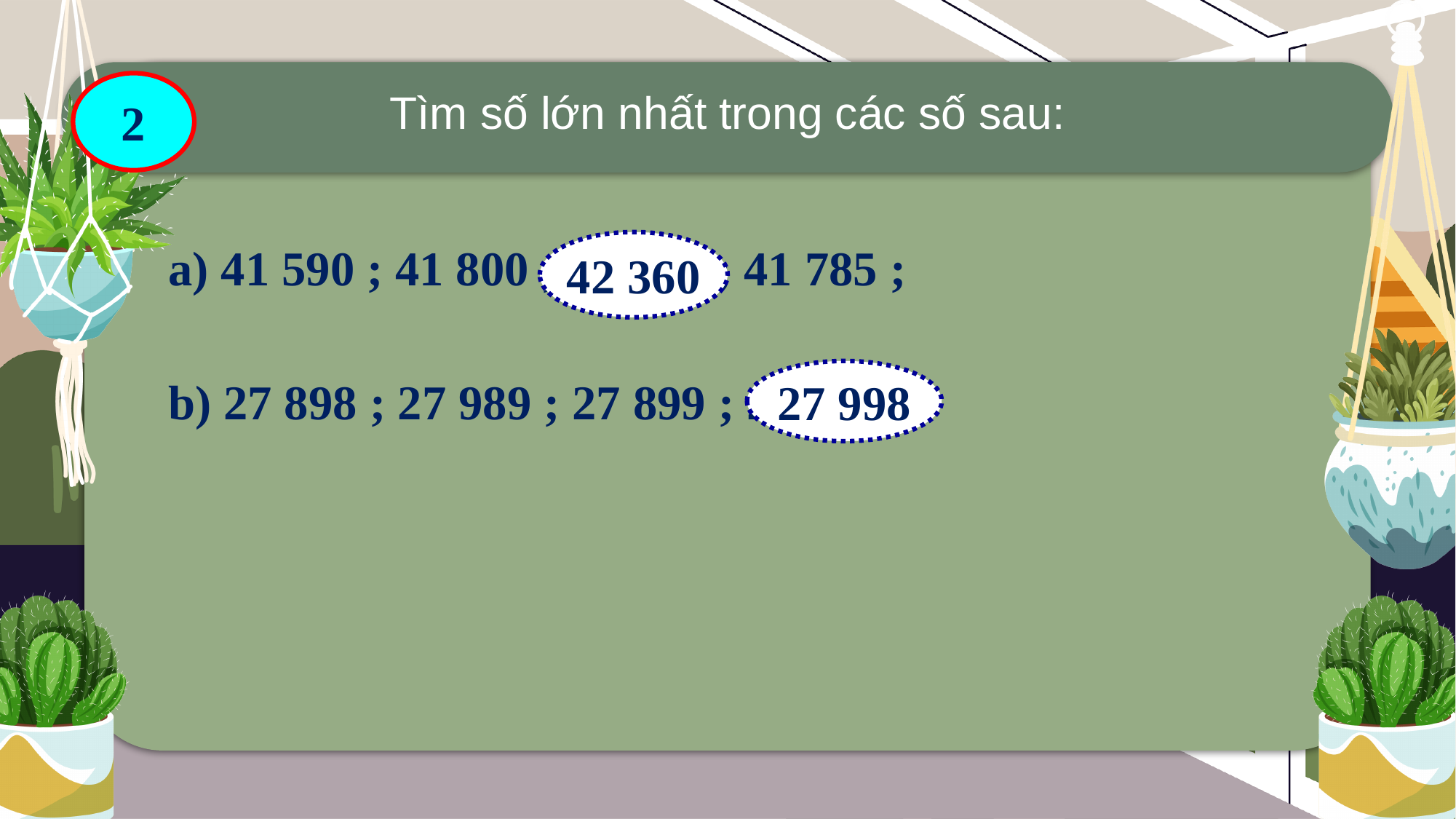

2
# Tìm số lớn nhất trong các số sau:
42 360
a) 41 590 ; 41 800 ; 42 360 ; 41 785 ;
27 998
b) 27 898 ; 27 989 ; 27 899 ; 27 998 .